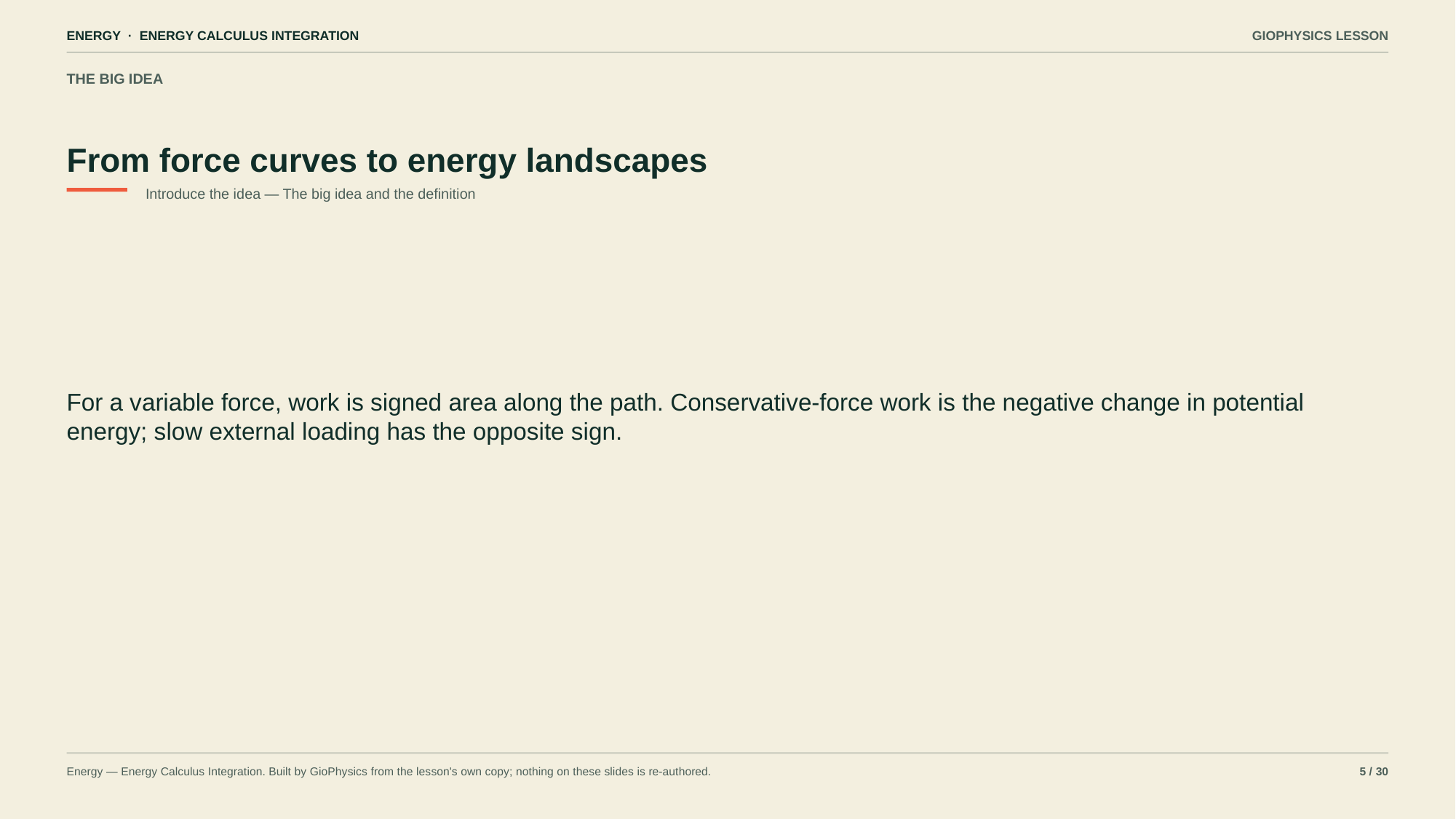

ENERGY  ·  ENERGY CALCULUS INTEGRATION
GIOPHYSICS LESSON

THE BIG IDEA
From force curves to energy landscapes
Introduce the idea — The big idea and the definition

For a variable force, work is signed area along the path. Conservative-force work is the negative change in potential energy; slow external loading has the opposite sign.

Energy — Energy Calculus Integration. Built by GioPhysics from the lesson's own copy; nothing on these slides is re-authored.
5 / 30